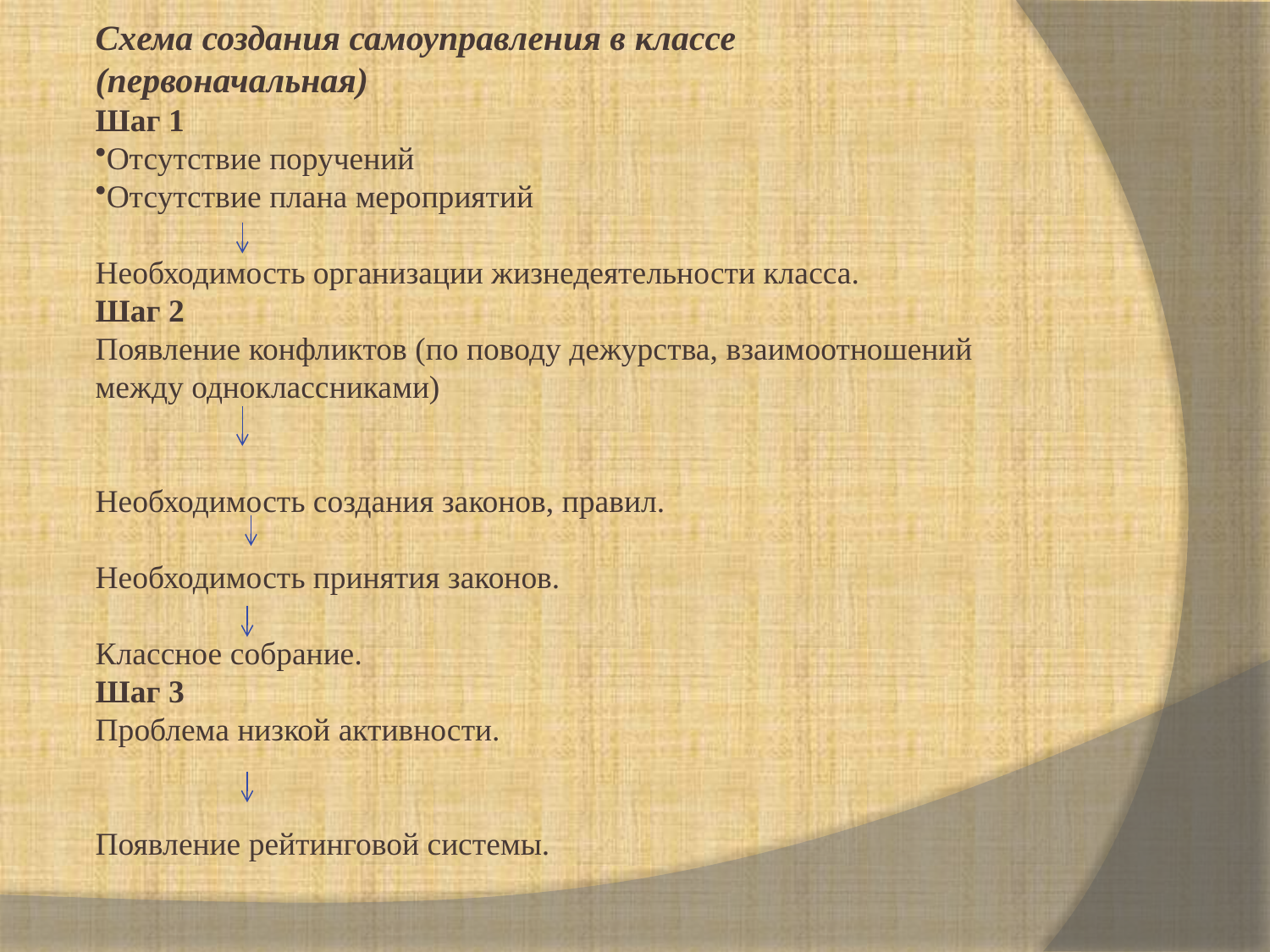

Схема создания самоуправления в классе (первоначальная)
Шаг 1
Отсутствие поручений
Отсутствие плана мероприятий

Необходимость организации жизнедеятельности класса.
Шаг 2
Появление конфликтов (по поводу дежурства, взаимоотношений между одноклассниками)

Необходимость создания законов, правил.

Необходимость принятия законов.

Классное собрание.
Шаг 3
Проблема низкой активности.

Появление рейтинговой системы.